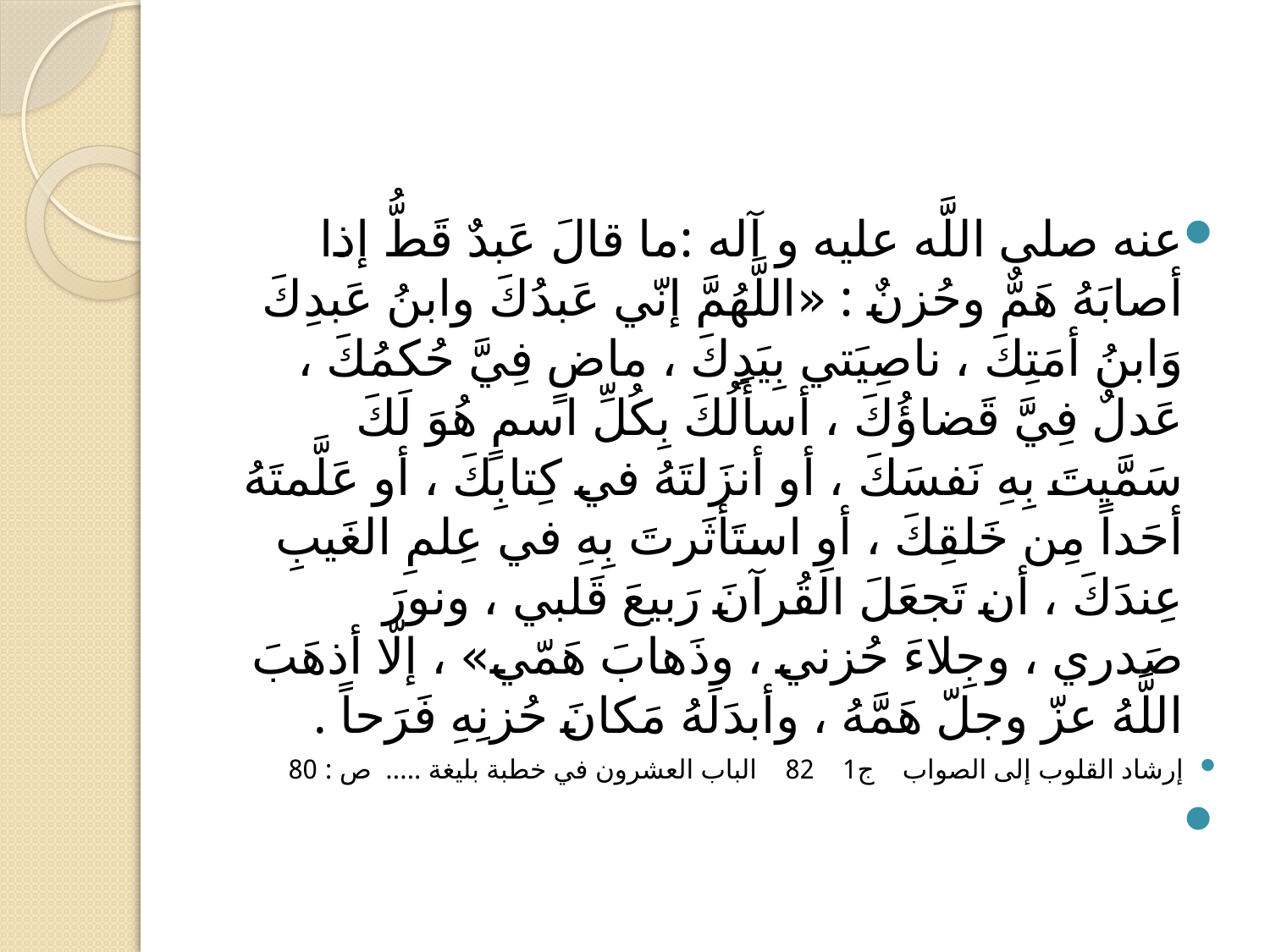

#
عنه صلى اللَّه عليه و آله :ما قالَ عَبدٌ قَطُّ إذا أصابَهُ هَمٌّ وحُزنٌ : «اللَّهُمَّ إنّي عَبدُكَ وابنُ عَبدِكَ وَابنُ أمَتِكَ ، ناصِيَتي بِيَدِكَ ، ماضٍ فِيَّ حُكمُكَ ، عَدلٌ فِيَّ قَضاؤُكَ ، أسأَلُكَ بِكُلِّ اسمٍ هُوَ لَكَ سَمَّيتَ بِهِ نَفسَكَ ، أو أنزَلتَهُ في كِتابِكَ ، أو عَلَّمتَهُ أحَداً مِن خَلقِكَ ، أوِ استَأثَرتَ بِهِ في عِلمِ الغَيبِ عِندَكَ ، أن تَجعَلَ القُرآنَ رَبيعَ قَلبي ، ونورَ صَدري ، وجِلاءَ حُزني ، وذَهابَ هَمّي» ، إلّا أذهَبَ اللَّهُ عزّ وجلّ هَمَّهُ ، وأبدَلَهُ مَكانَ حُزنِهِ فَرَحاً .
إرشاد القلوب إلى الصواب    ج‏1    82    الباب العشرون في خطبة بليغة .....  ص : 80